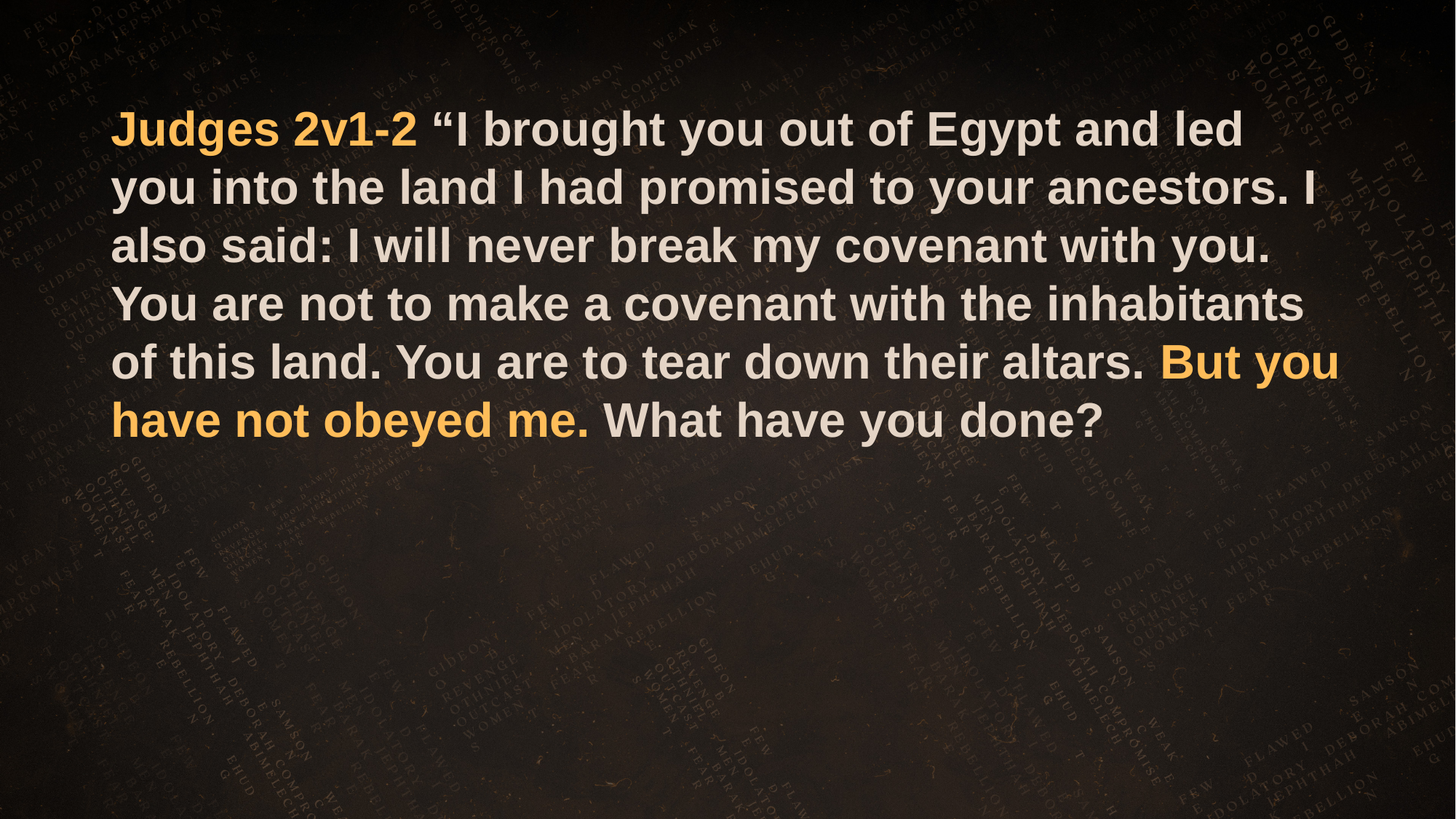

Judges 2v1-2 “I brought you out of Egypt and led you into the land I had promised to your ancestors. I also said: I will never break my covenant with you. You are not to make a covenant with the inhabitants of this land. You are to tear down their altars. But you have not obeyed me. What have you done?